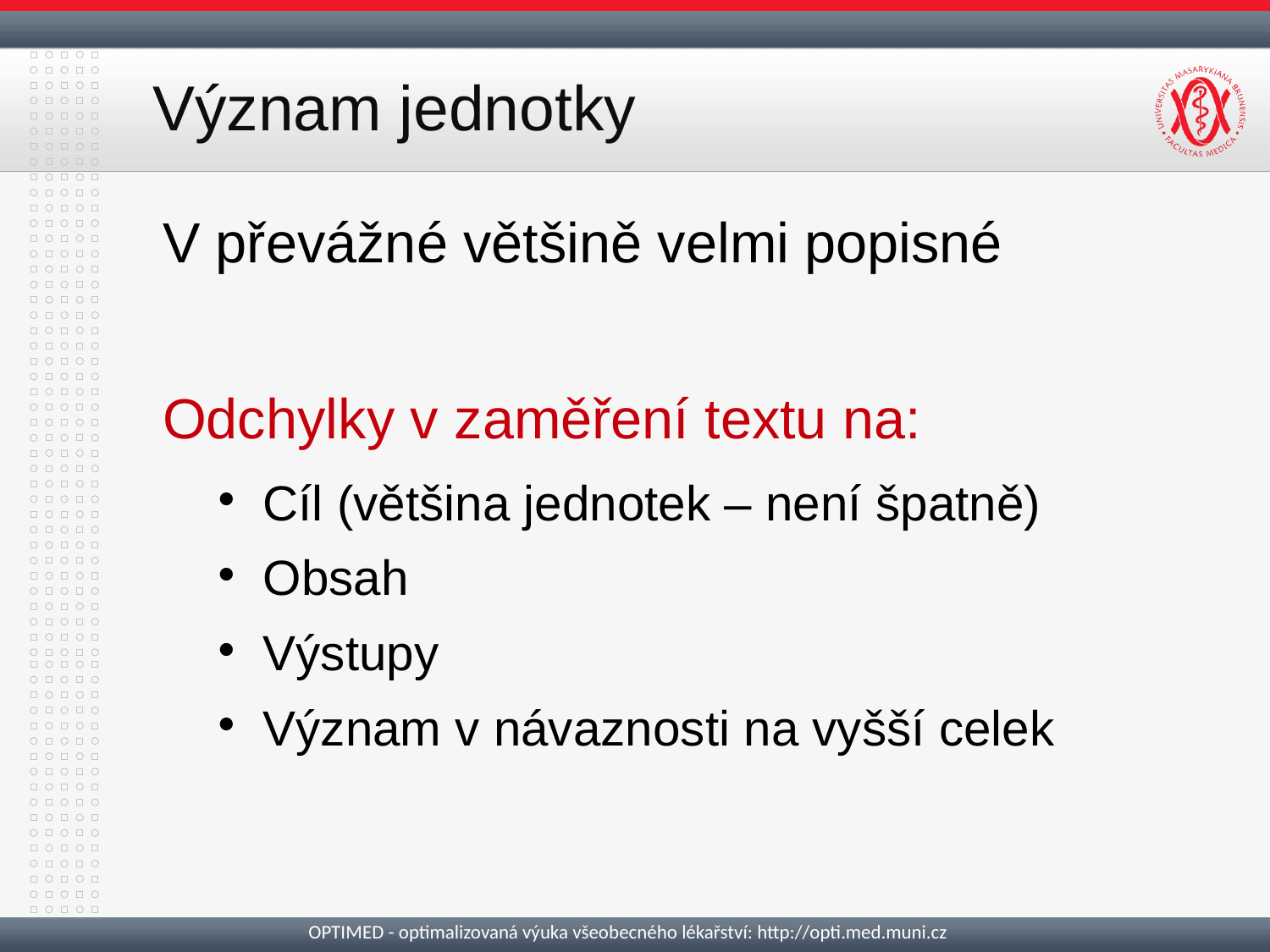

# Význam jednotky
V převážné většině velmi popisné

Odchylky v zaměření textu na:
Cíl (většina jednotek – není špatně)
Obsah
Výstupy
Význam v návaznosti na vyšší celek
OPTIMED - optimalizovaná výuka všeobecného lékařství: http://opti.med.muni.cz